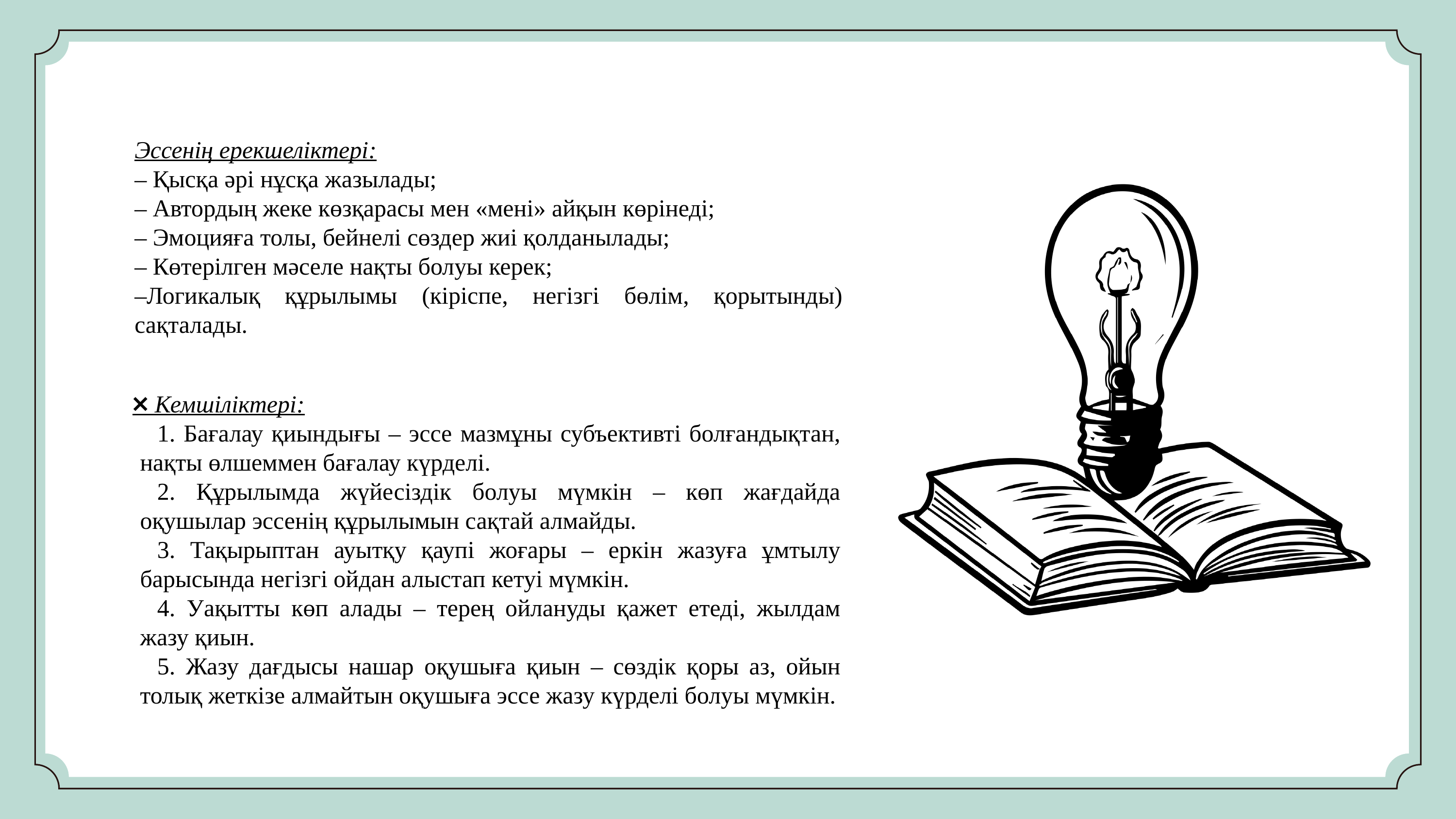

Эссенің ерекшеліктері:
– Қысқа әрі нұсқа жазылады;
– Автордың жеке көзқарасы мен «мені» айқын көрінеді;
– Эмоцияға толы, бейнелі сөздер жиі қолданылады;
– Көтерілген мәселе нақты болуы керек;
–Логикалық құрылымы (кіріспе, негізгі бөлім, қорытынды) сақталады.

❌ Кемшіліктері:
1. Бағалау қиындығы – эссе мазмұны субъективті болғандықтан, нақты өлшеммен бағалау күрделі.
2. Құрылымда жүйесіздік болуы мүмкін – көп жағдайда оқушылар эссенің құрылымын сақтай алмайды.
3. Тақырыптан ауытқу қаупі жоғары – еркін жазуға ұмтылу барысында негізгі ойдан алыстап кетуі мүмкін.
4. Уақытты көп алады – терең ойлануды қажет етеді, жылдам жазу қиын.
5. Жазу дағдысы нашар оқушыға қиын – сөздік қоры аз, ойын толық жеткізе алмайтын оқушыға эссе жазу күрделі болуы мүмкін.